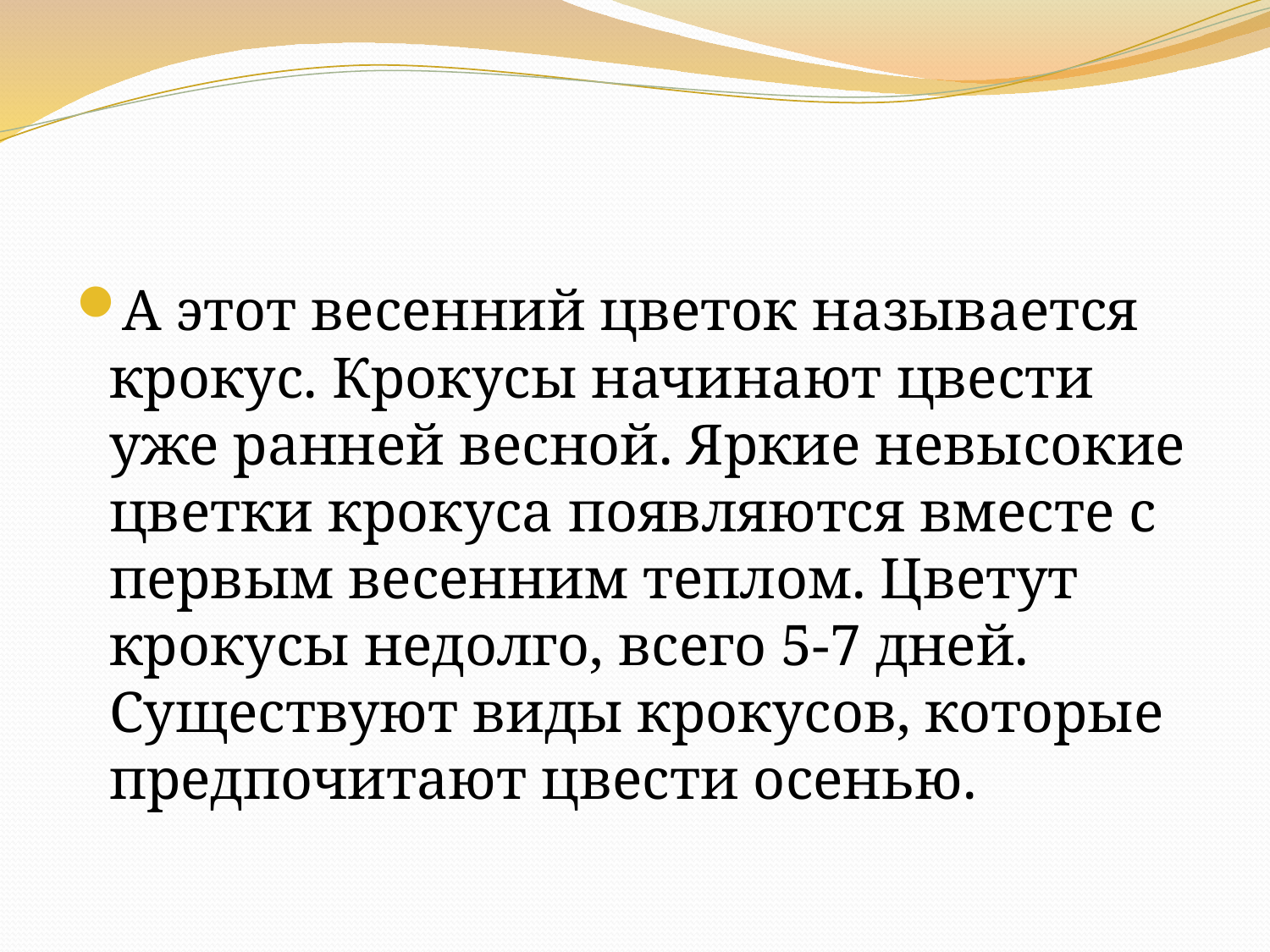

#
А этот весенний цветок называется крокус. Крокусы начинают цвести уже ранней весной. Яркие невысокие цветки крокуса появляются вместе с первым весенним теплом. Цветут крокусы недолго, всего 5-7 дней. Существуют виды крокусов, которые предпочитают цвести осенью.